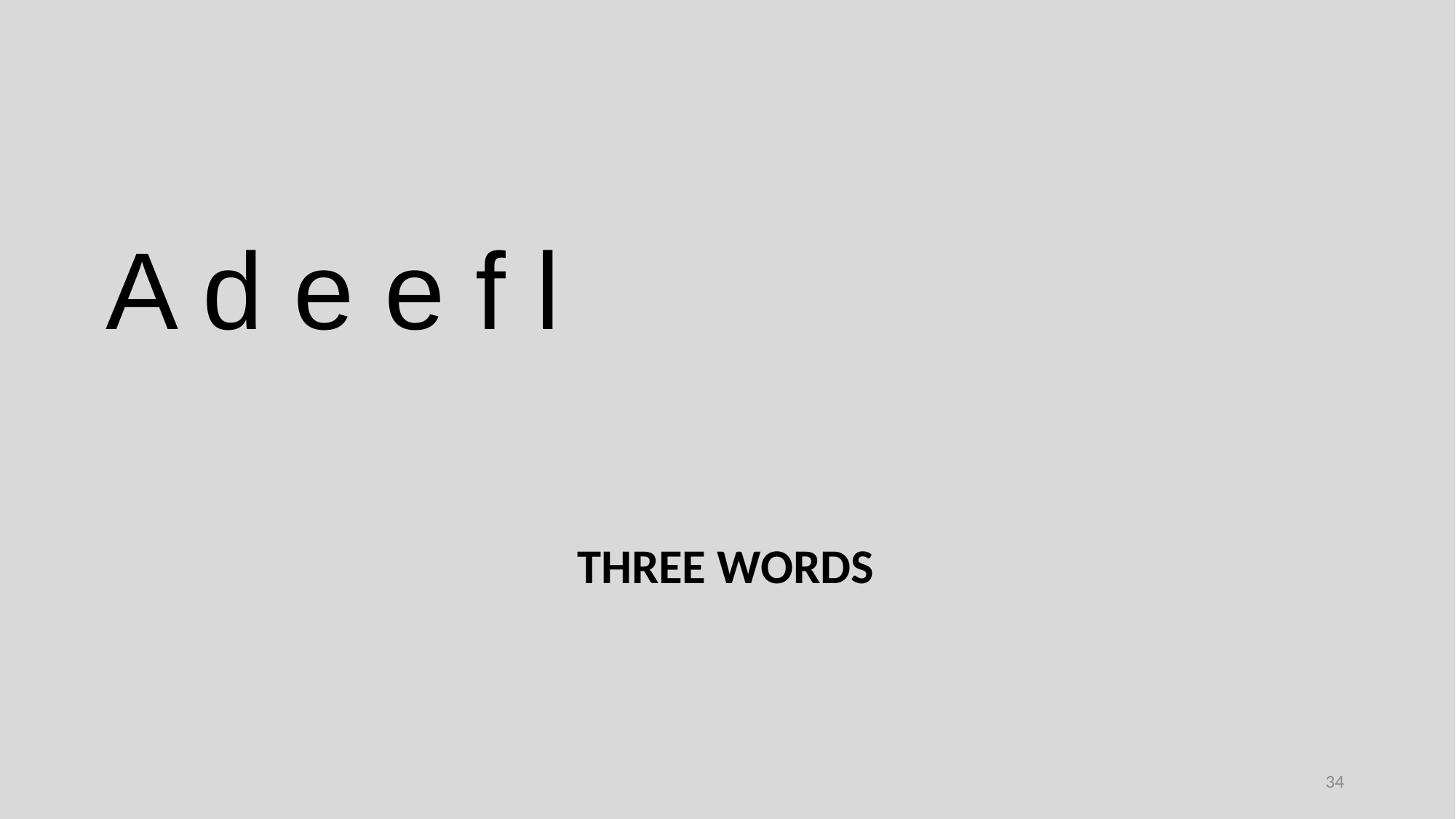

A d e e f l
THREE WORDS
34